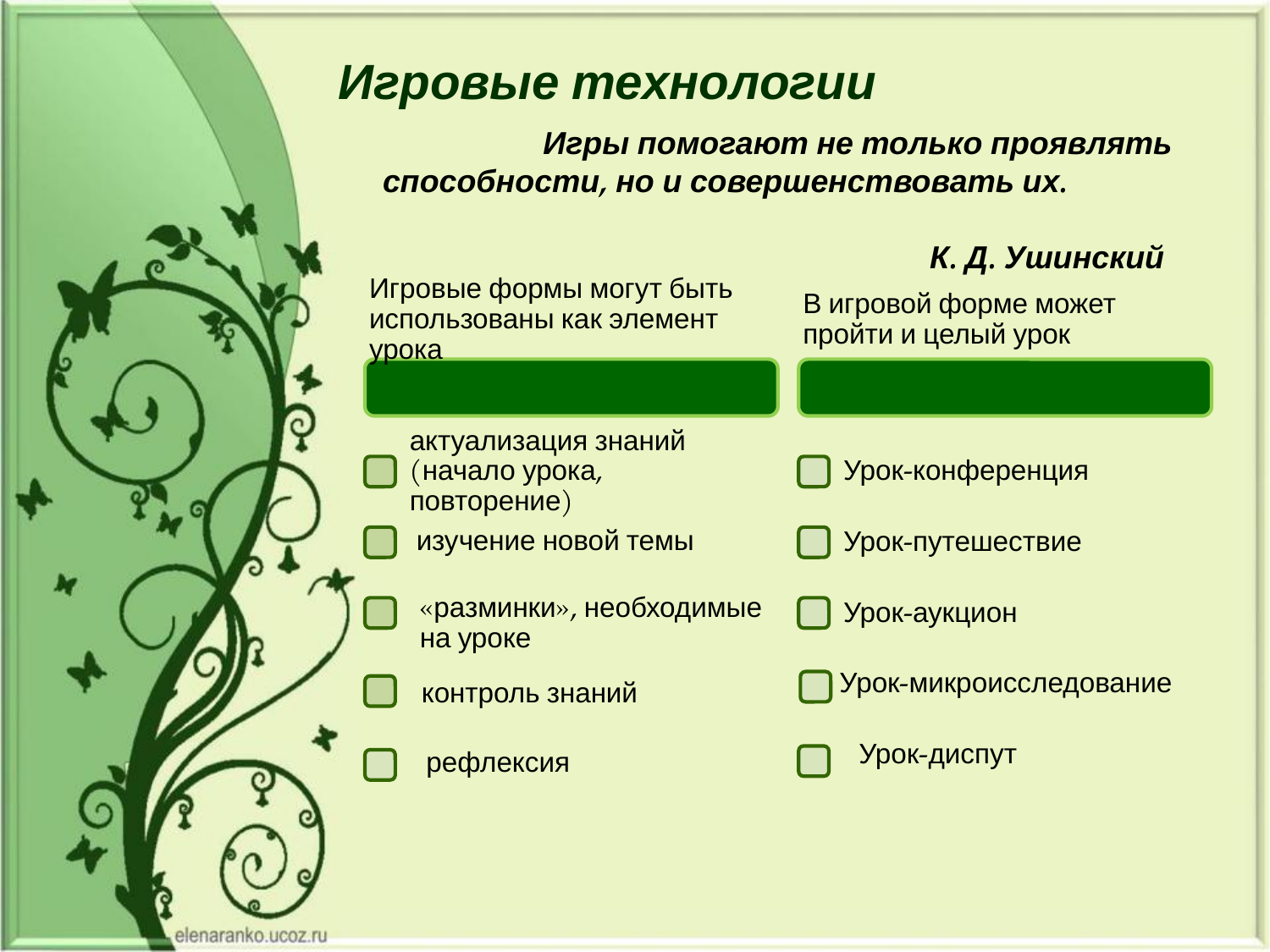

Игровые технологии
Игры помогают не только проявлять способности, но и совершенствовать их.
 К. Д. Ушинский
Игровые формы могут быть использованы как элемент урока
актуализация знаний (начало урока, повторение)
«разминки», необходимые на уроке
контроль знаний
В игровой форме может пройти и целый урок
Урок-конференция
Урок-путешествие
Урок-аукцион
изучение новой темы
Урок-микроисследование
Урок-диспут
рефлексия